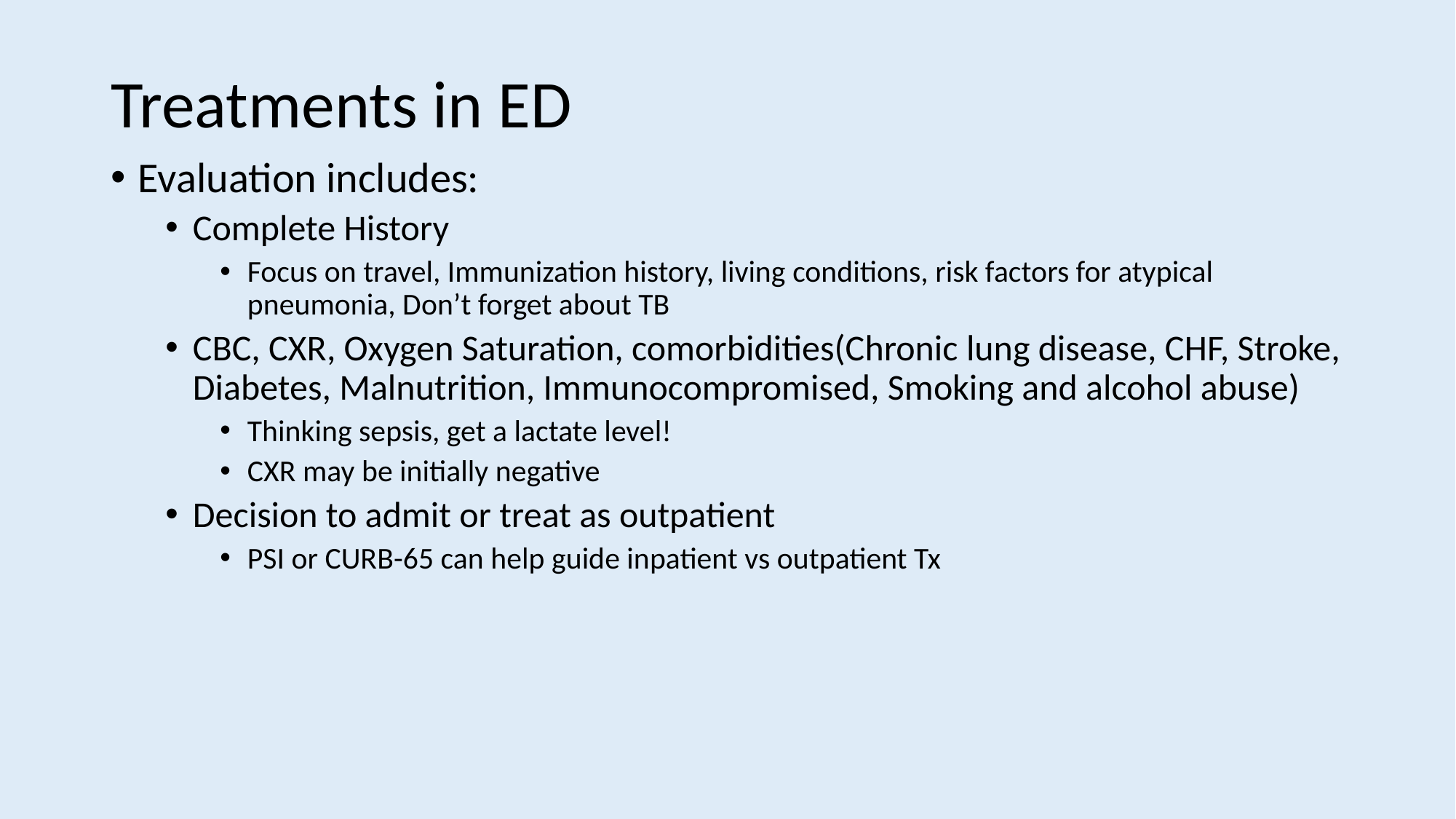

# Treatments in ED
Evaluation includes:
Complete History
Focus on travel, Immunization history, living conditions, risk factors for atypical pneumonia, Don’t forget about TB
CBC, CXR, Oxygen Saturation, comorbidities(Chronic lung disease, CHF, Stroke, Diabetes, Malnutrition, Immunocompromised, Smoking and alcohol abuse)
Thinking sepsis, get a lactate level!
CXR may be initially negative
Decision to admit or treat as outpatient
PSI or CURB-65 can help guide inpatient vs outpatient Tx